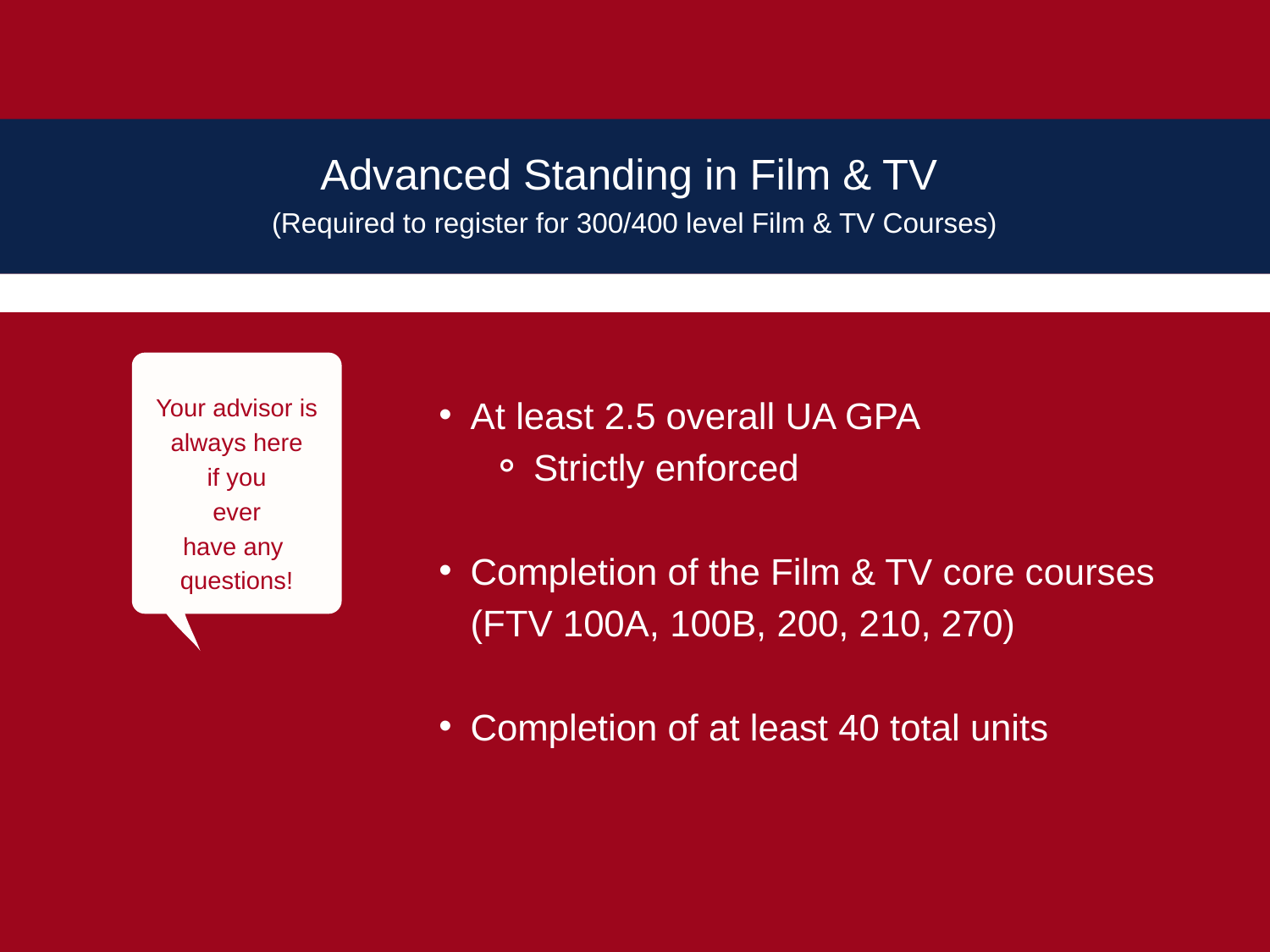

Advanced Standing in Film & TV
(Required to register for 300/400 level Film & TV Courses)

At least 2.5 overall UA GPA
Strictly enforced
Completion of the Film & TV core courses (FTV 100A, 100B, 200, 210, 270)
Completion of at least 40 total units

Your advisor is
always here
 if you
ever
have any
questions!